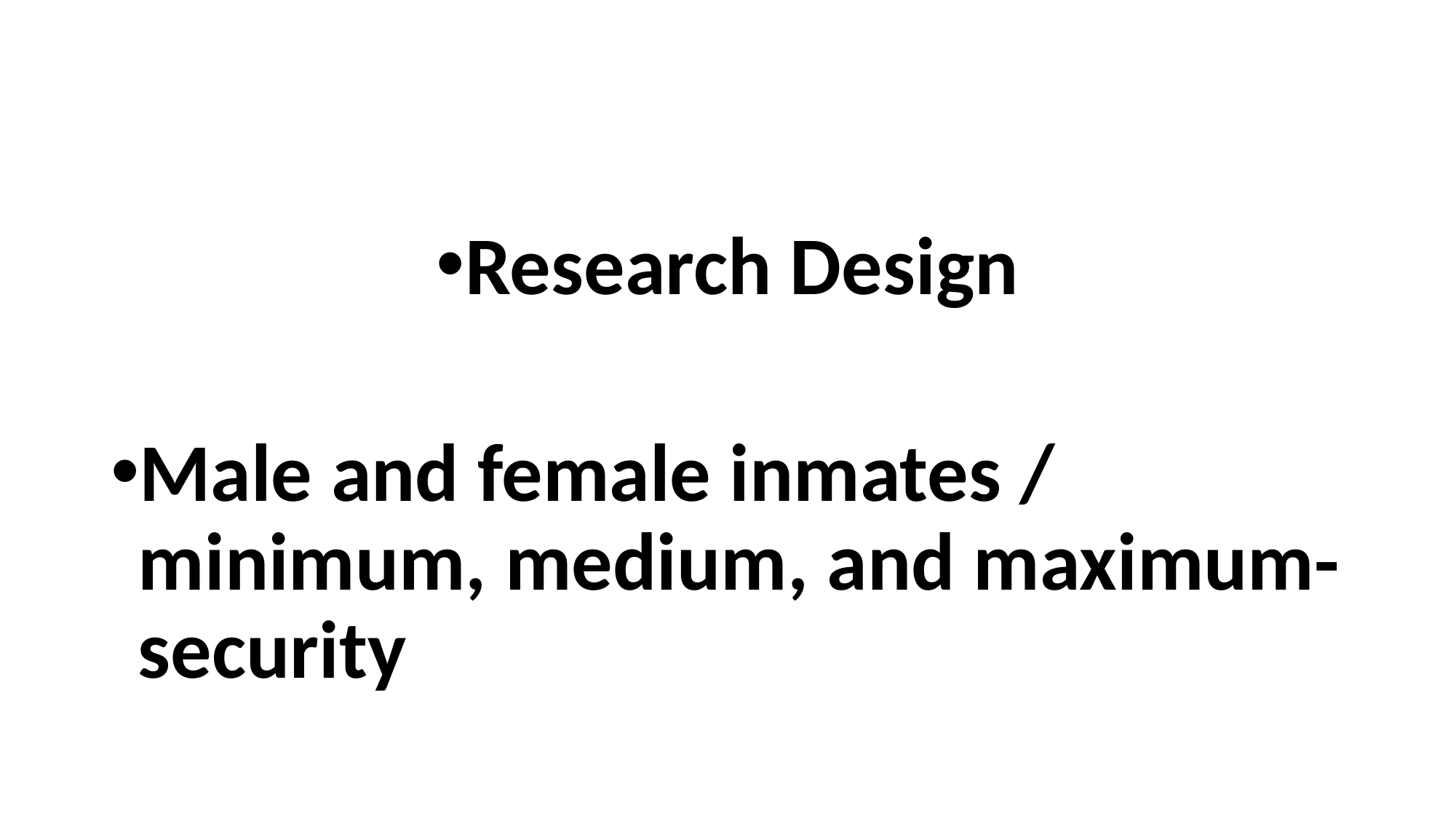

#
Research Design

Male and female inmates / minimum, medium, and maximum-security